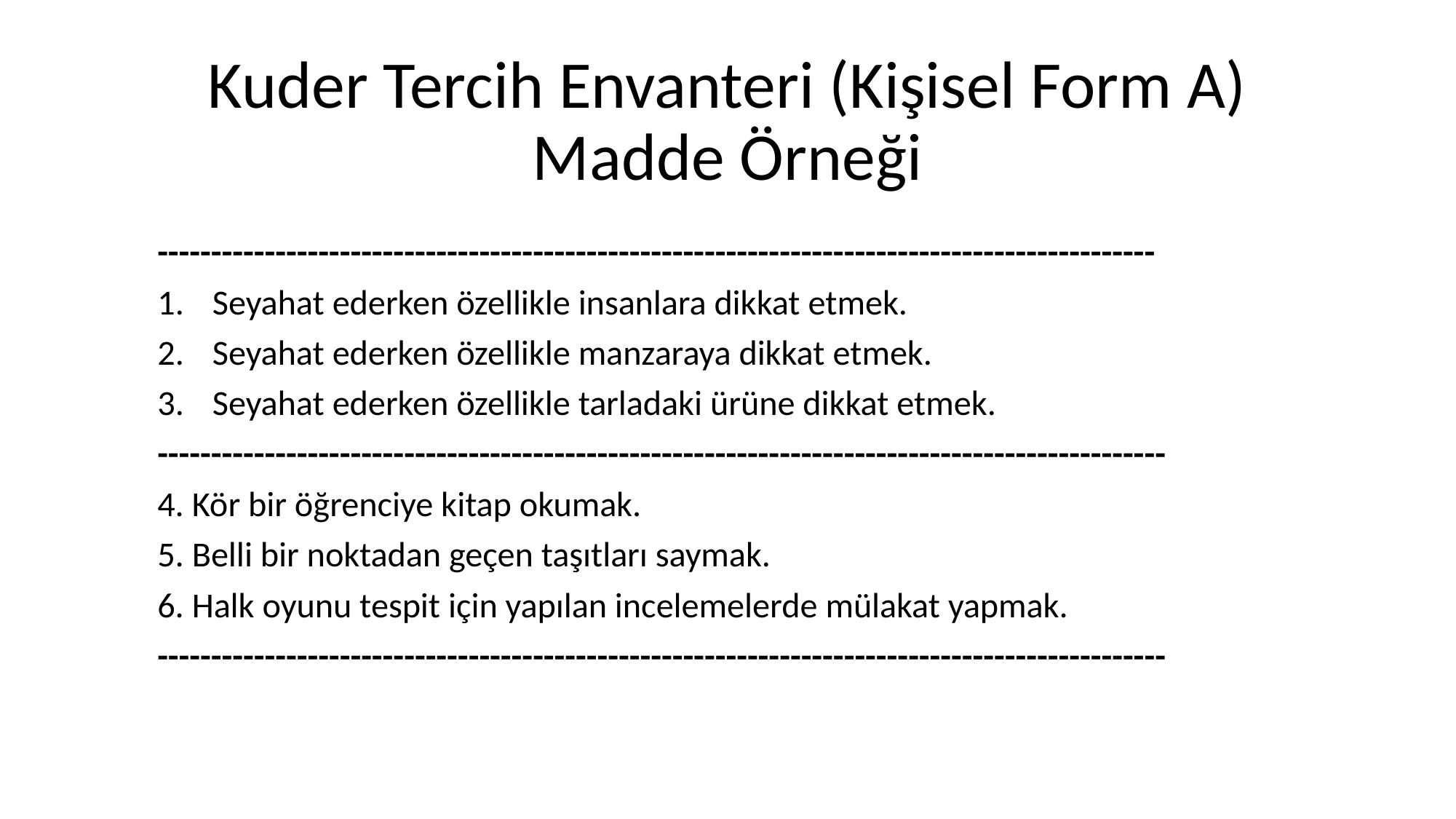

# Kuder Tercih Envanteri (Kişisel Form A) Madde Örneği
---------------------------------------------------------------------------------------------
Seyahat ederken özellikle insanlara dikkat etmek.
Seyahat ederken özellikle manzaraya dikkat etmek.
Seyahat ederken özellikle tarladaki ürüne dikkat etmek.
----------------------------------------------------------------------------------------------
4. Kör bir öğrenciye kitap okumak.
5. Belli bir noktadan geçen taşıtları saymak.
6. Halk oyunu tespit için yapılan incelemelerde mülakat yapmak.
----------------------------------------------------------------------------------------------